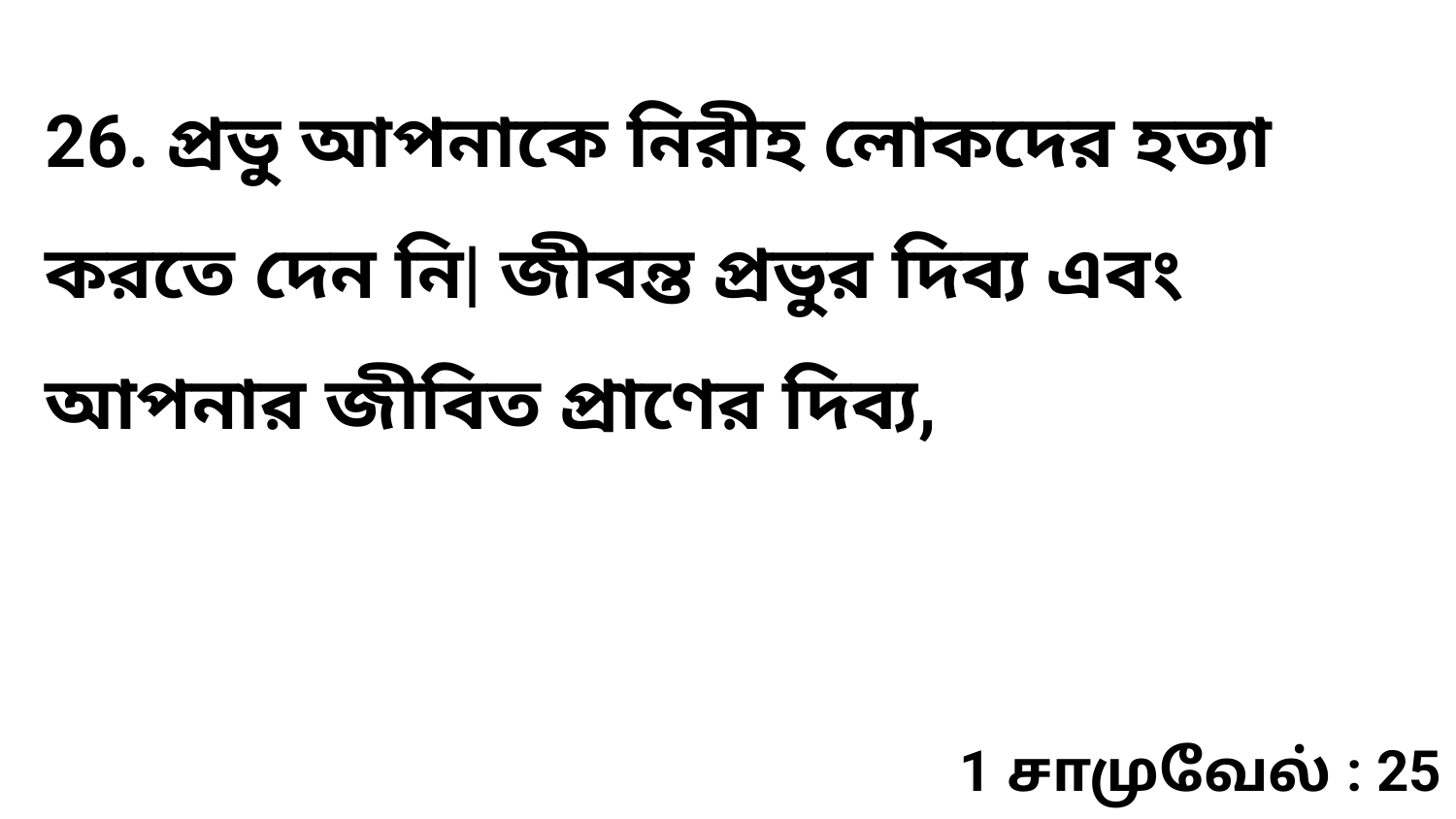

26. প্রভু আপনাকে নিরীহ লোকদের হত্যা করতে দেন নি| জীবন্ত প্রভুর দিব্য এবং আপনার জীবিত প্রাণের দিব্য,
1 சாமுவேல் : 25